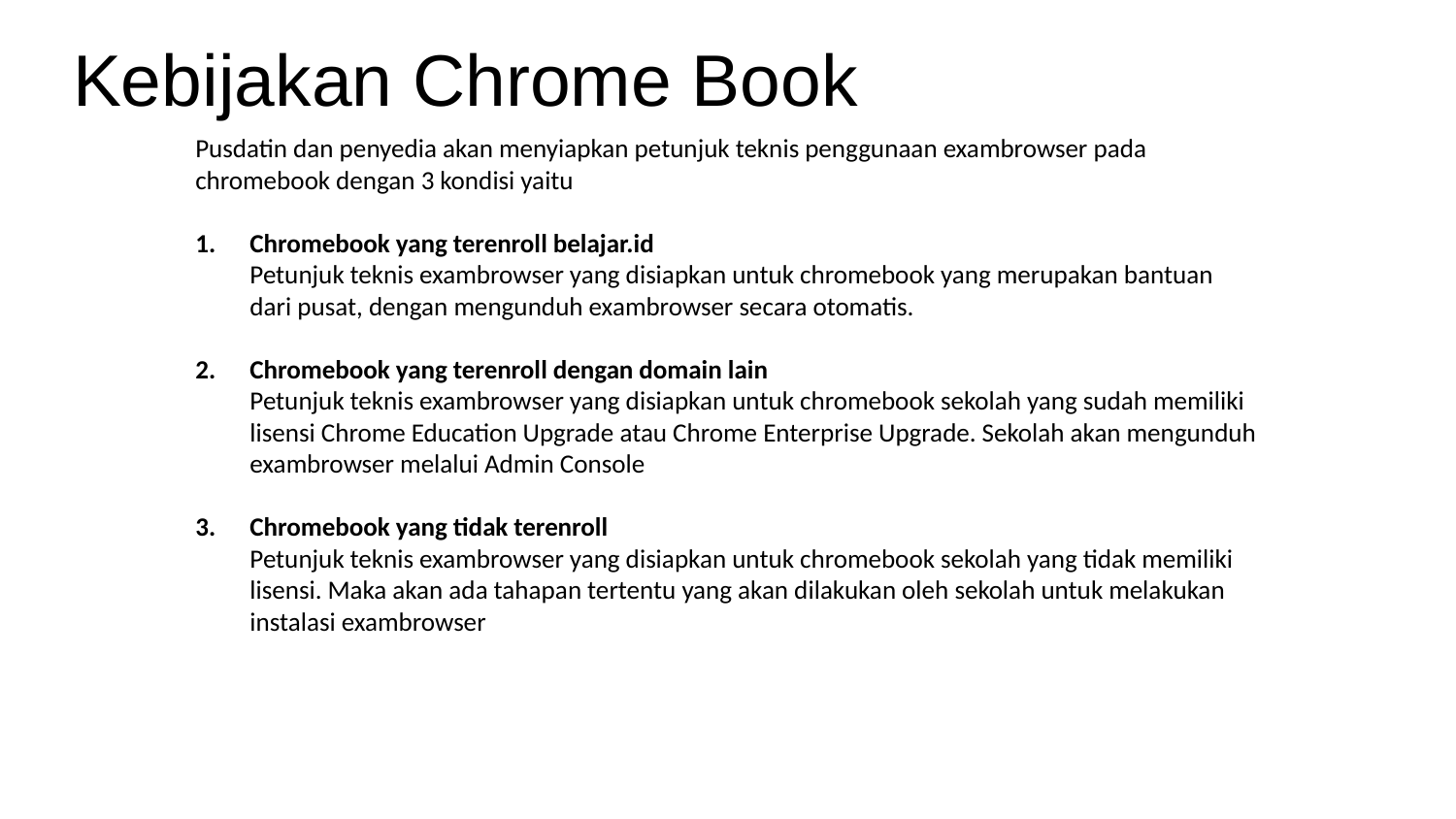

# Kebijakan Chrome Book
Pusdatin dan penyedia akan menyiapkan petunjuk teknis penggunaan exambrowser pada chromebook dengan 3 kondisi yaitu

Chromebook yang terenroll belajar.id
Petunjuk teknis exambrowser yang disiapkan untuk chromebook yang merupakan bantuan dari pusat, dengan mengunduh exambrowser secara otomatis.
Chromebook yang terenroll dengan domain lain
Petunjuk teknis exambrowser yang disiapkan untuk chromebook sekolah yang sudah memiliki lisensi Chrome Education Upgrade atau Chrome Enterprise Upgrade. Sekolah akan mengunduh exambrowser melalui Admin Console
Chromebook yang tidak terenroll
Petunjuk teknis exambrowser yang disiapkan untuk chromebook sekolah yang tidak memiliki lisensi. Maka akan ada tahapan tertentu yang akan dilakukan oleh sekolah untuk melakukan instalasi exambrowser